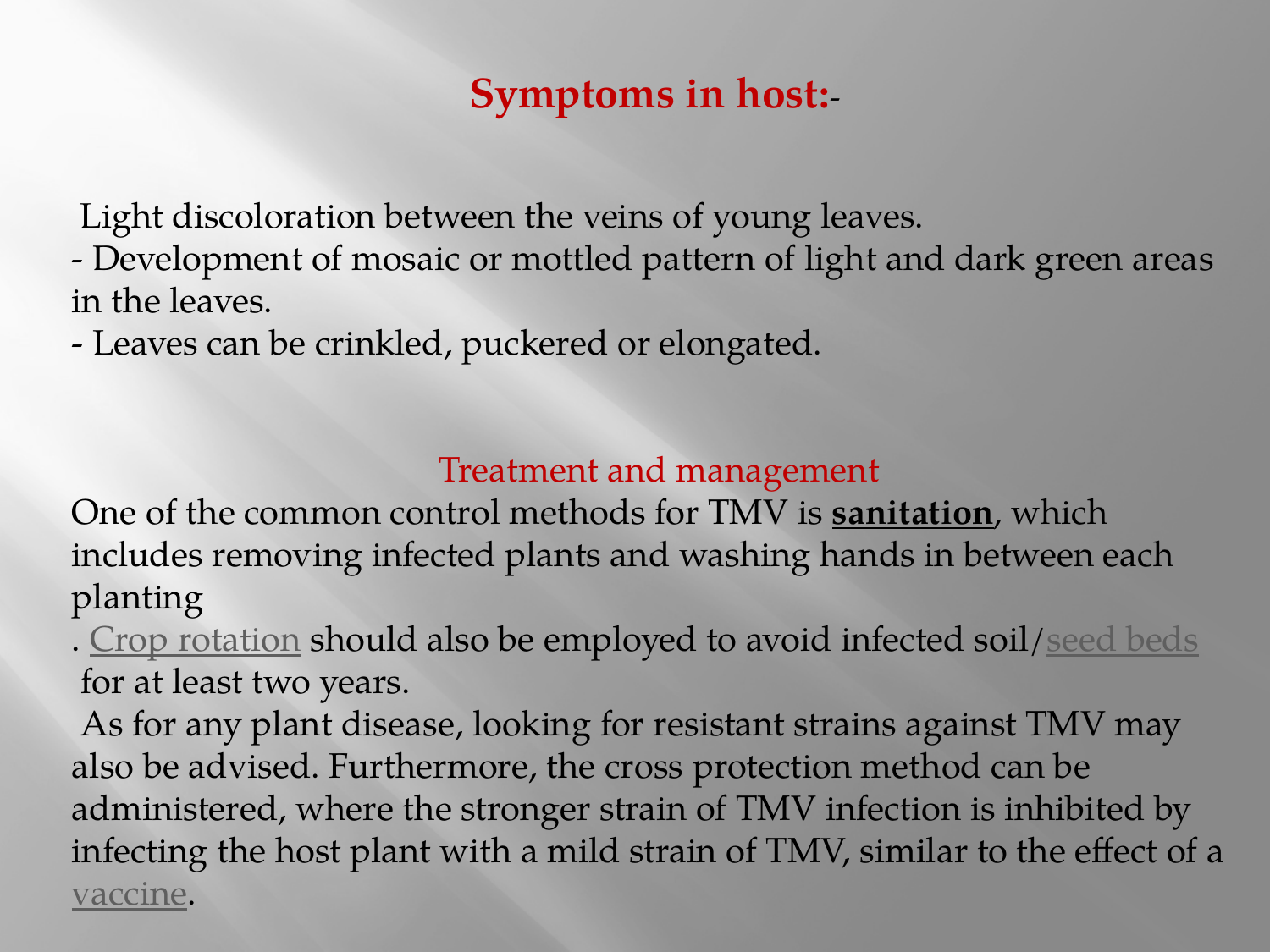

Symptoms in host:-

 Light discoloration between the veins of young leaves.
- Development of mosaic or mottled pattern of light and dark green areas in the leaves.
- Leaves can be crinkled, puckered or elongated.

 Treatment and management
One of the common control methods for TMV is sanitation, which includes removing infected plants and washing hands in between each planting
. Crop rotation should also be employed to avoid infected soil/seed beds for at least two years.
 As for any plant disease, looking for resistant strains against TMV may also be advised. Furthermore, the cross protection method can be administered, where the stronger strain of TMV infection is inhibited by infecting the host plant with a mild strain of TMV, similar to the effect of a vaccine.